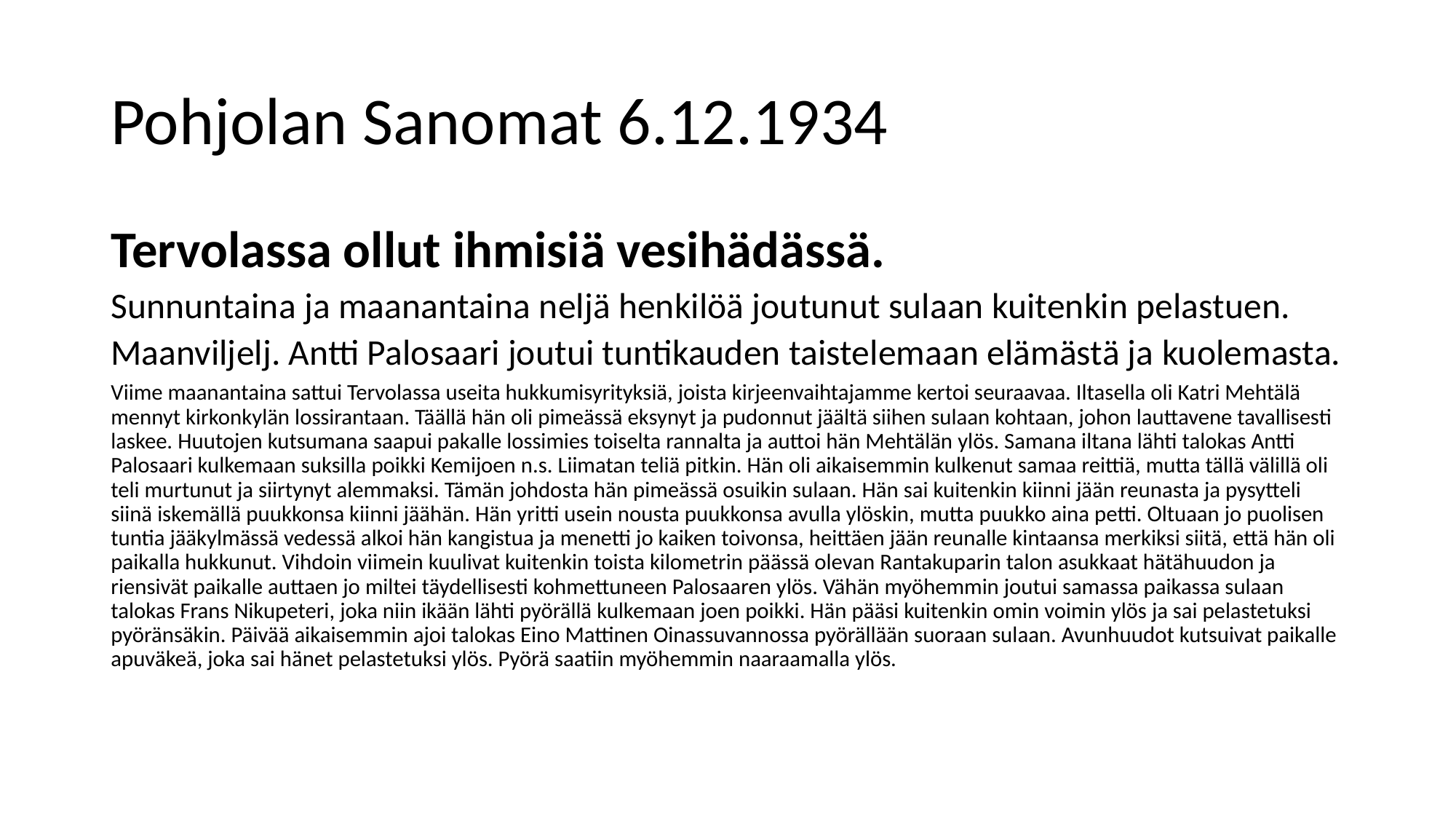

# Pohjolan Sanomat 6.12.1934
Tervolassa ollut ihmisiä vesihädässä.
Sunnuntaina ja maanantaina neljä henkilöä joutunut sulaan kuitenkin pelastuen.
Maanviljelj. Antti Palosaari joutui tuntikauden taistelemaan elämästä ja kuolemasta.
Viime maanantaina sattui Tervolassa useita hukkumisyrityksiä, joista kirjeenvaihtajamme kertoi seuraavaa. Iltasella oli Katri Mehtälä mennyt kirkonkylän lossirantaan. Täällä hän oli pimeässä eksynyt ja pudonnut jäältä siihen sulaan kohtaan, johon lauttavene tavallisesti laskee. Huutojen kutsumana saapui pakalle lossimies toiselta rannalta ja auttoi hän Mehtälän ylös. Samana iltana lähti talokas Antti Palosaari kulkemaan suksilla poikki Kemijoen n.s. Liimatan teliä pitkin. Hän oli aikaisemmin kulkenut samaa reittiä, mutta tällä välillä oli teli murtunut ja siirtynyt alemmaksi. Tämän johdosta hän pimeässä osuikin sulaan. Hän sai kuitenkin kiinni jään reunasta ja pysytteli siinä iskemällä puukkonsa kiinni jäähän. Hän yritti usein nousta puukkonsa avulla ylöskin, mutta puukko aina petti. Oltuaan jo puolisen tuntia jääkylmässä vedessä alkoi hän kangistua ja menetti jo kaiken toivonsa, heittäen jään reunalle kintaansa merkiksi siitä, että hän oli paikalla hukkunut. Vihdoin viimein kuulivat kuitenkin toista kilometrin päässä olevan Rantakuparin talon asukkaat hätähuudon ja riensivät paikalle auttaen jo miltei täydellisesti kohmettuneen Palosaaren ylös. Vähän myöhemmin joutui samassa paikassa sulaan talokas Frans Nikupeteri, joka niin ikään lähti pyörällä kulkemaan joen poikki. Hän pääsi kuitenkin omin voimin ylös ja sai pelastetuksi pyöränsäkin. Päivää aikaisemmin ajoi talokas Eino Mattinen Oinassuvannossa pyörällään suoraan sulaan. Avunhuudot kutsuivat paikalle apuväkeä, joka sai hänet pelastetuksi ylös. Pyörä saatiin myöhemmin naaraamalla ylös.